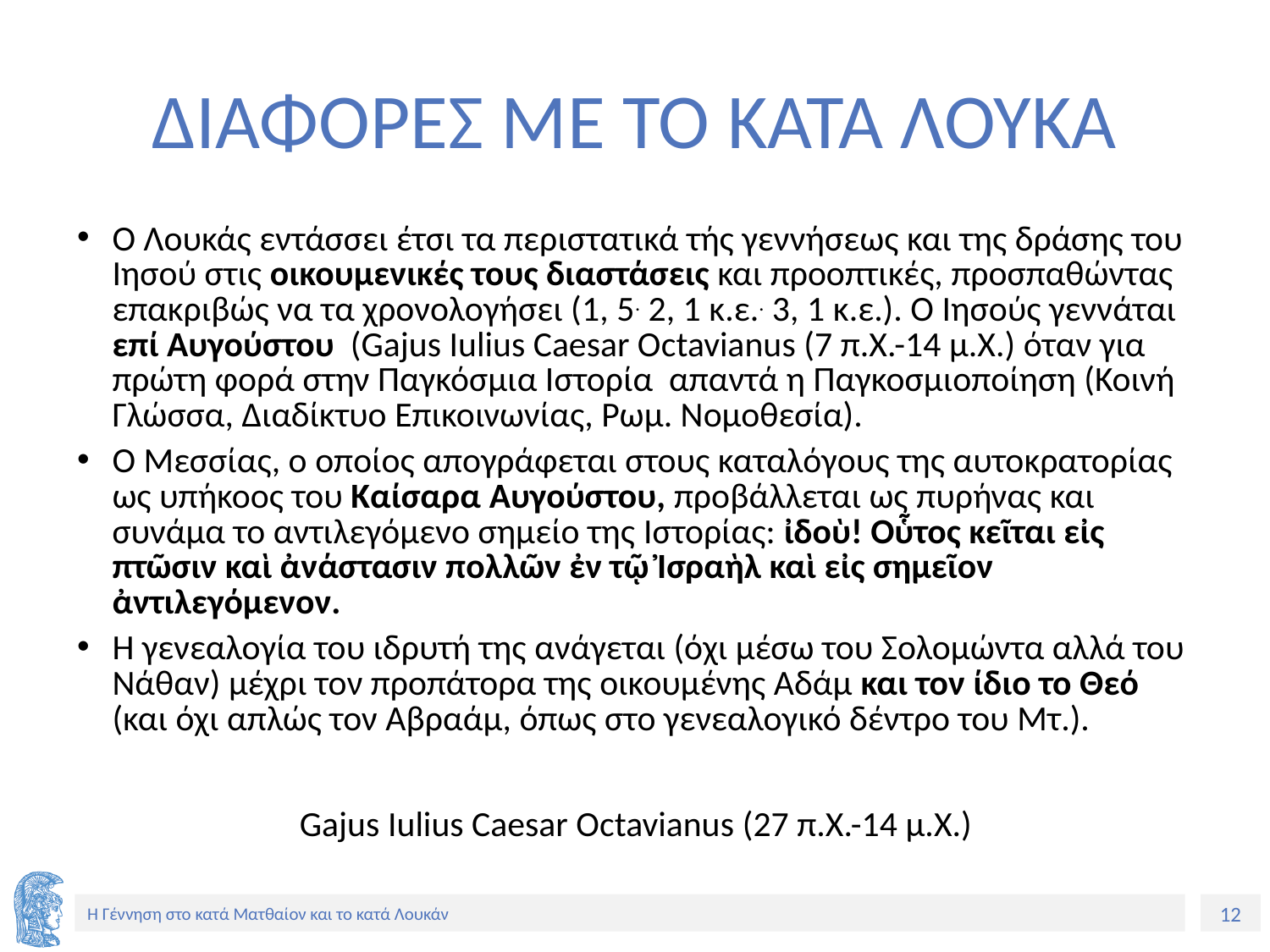

# ΔΙΑΦΟΡΕΣ ΜΕ ΤΟ ΚΑΤΑ ΛΟΥΚΑ
Ο Λουκάς εντάσσει έτσι τα περιστατικά τής γεννήσεως και της δράσης του Ιησού στις οικουμενικές τους διαστάσεις και προοπτικές, προσπαθώντας επακριβώς να τα χρονολογήσει (1, 5. 2, 1 κ.ε.. 3, 1 κ.ε.). Ο Ιησούς γεννάται επί Αυγούστου  (Gajus Ιulius Caesar Octavianus (7 π.Χ.-14 μ.Χ.) όταν για πρώτη φορά στην Παγκόσμια Ιστορία  απαντά η Παγκοσμιοποίηση (Κοινή Γλώσσα, Διαδίκτυο Επικοινωνίας, Ρωμ. Νομοθεσία).
Ο Μεσσίας, ο οποίος απογράφεται στους καταλόγους της αυτοκρατορίας ως υπήκοος του Καίσαρα Αυγούστου, προβάλλεται ως πυρήνας και συνάμα το αντιλεγόμενο σημείο της ιστορίας: ἰδοὺ! οὗτος κεῖται εἰς πτῶσιν καὶ ἀνάστασιν πολλῶν ἐν τῷ Ἰσραὴλ καὶ εἰς σημεῖον ἀντιλεγόμενον.
Η γενεαλογία του ιδρυτή της ανάγεται (όχι μέσω του Σολομώντα αλλά του Νάθαν) μέχρι τον προπάτορα της οικουμένης Αδάμ και τον ίδιο το Θεό (και όχι απλώς τον Αβραάμ, όπως στο γενεαλογικό δέντρο του Μτ.).

Gajus Ιulius Caesar Octavianus (27 π.Χ.-14 μ.Χ.)